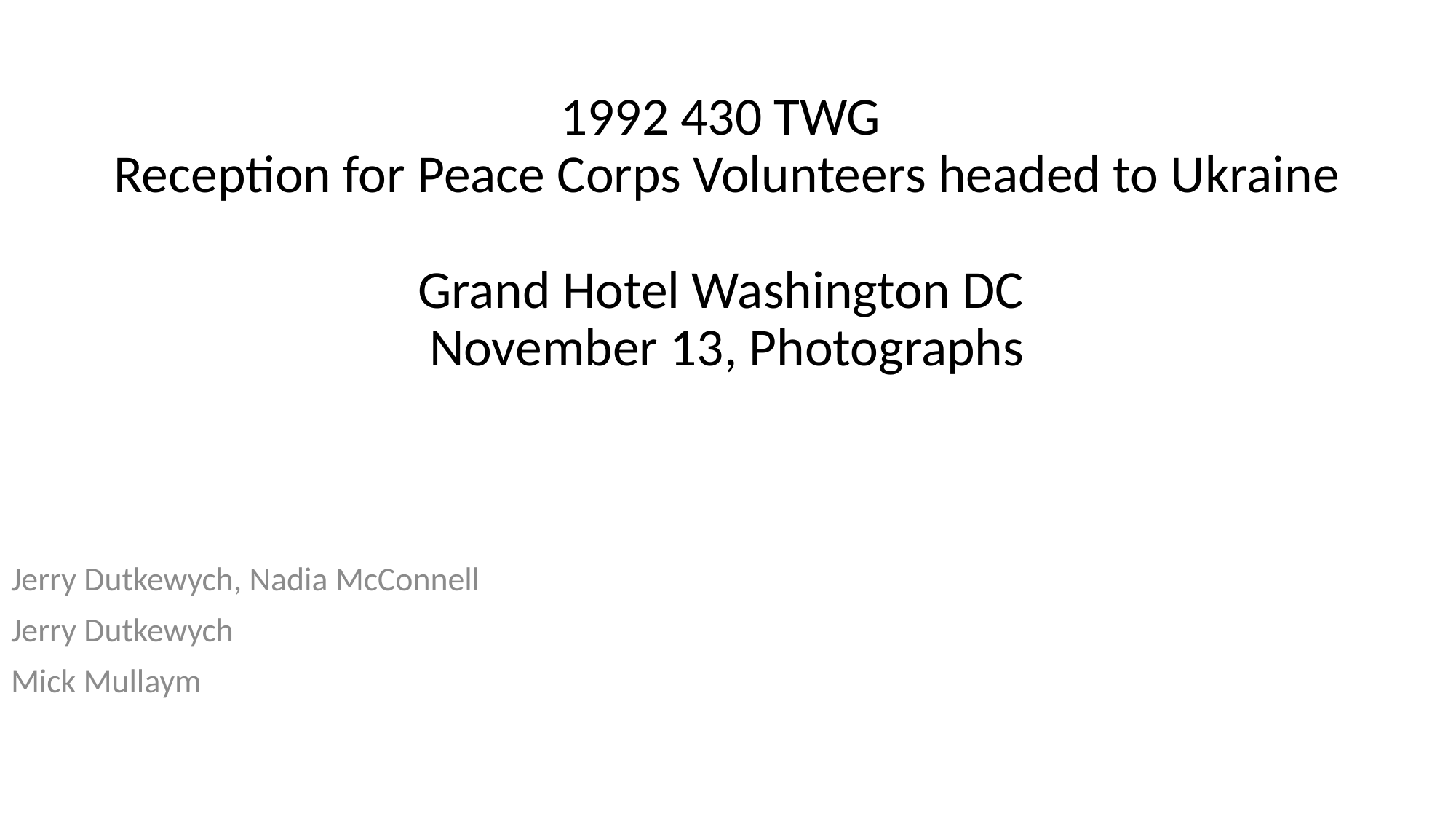

# 1992 430 TWG Reception for Peace Corps Volunteers headed to Ukraine Grand Hotel Washington DC November 13, Photographs
Jerry Dutkewych, Nadia McConnell
Jerry Dutkewych
Mick Mullaym